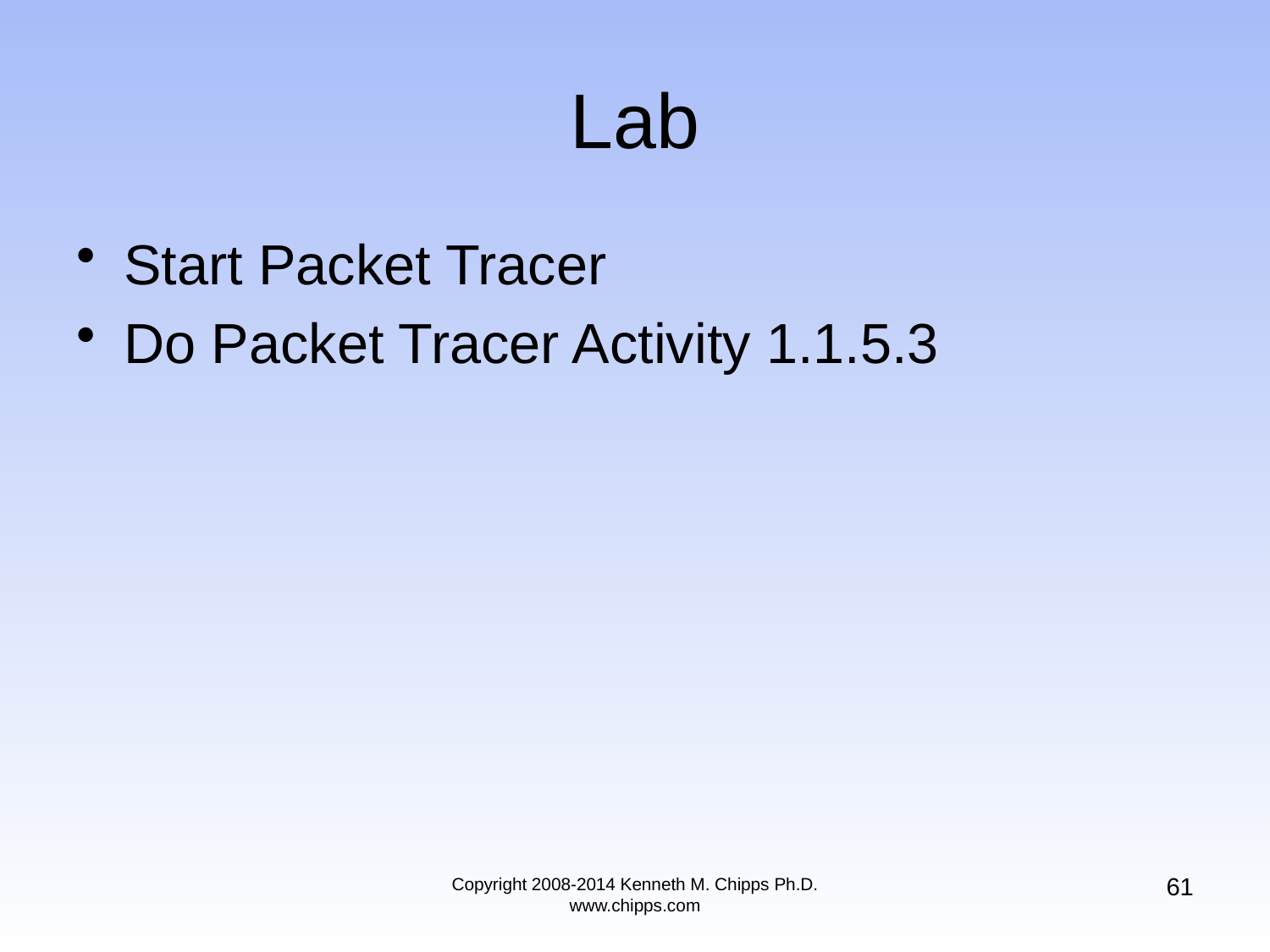

# Lab
Start Packet Tracer
Do Packet Tracer Activity 1.1.5.3
61
Copyright 2008-2014 Kenneth M. Chipps Ph.D. www.chipps.com